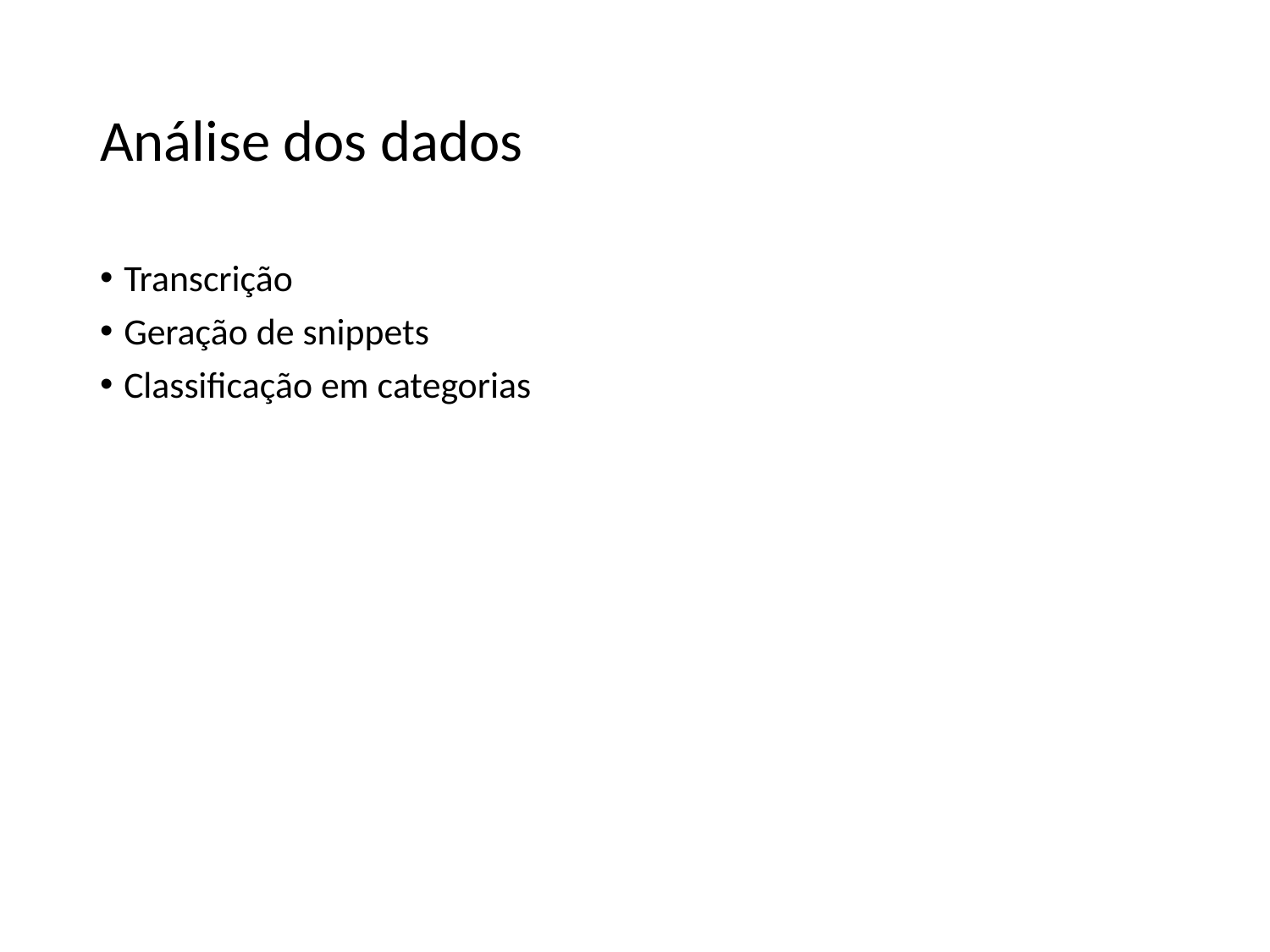

# Análise dos dados
Transcrição
Geração de snippets
Classificação em categorias